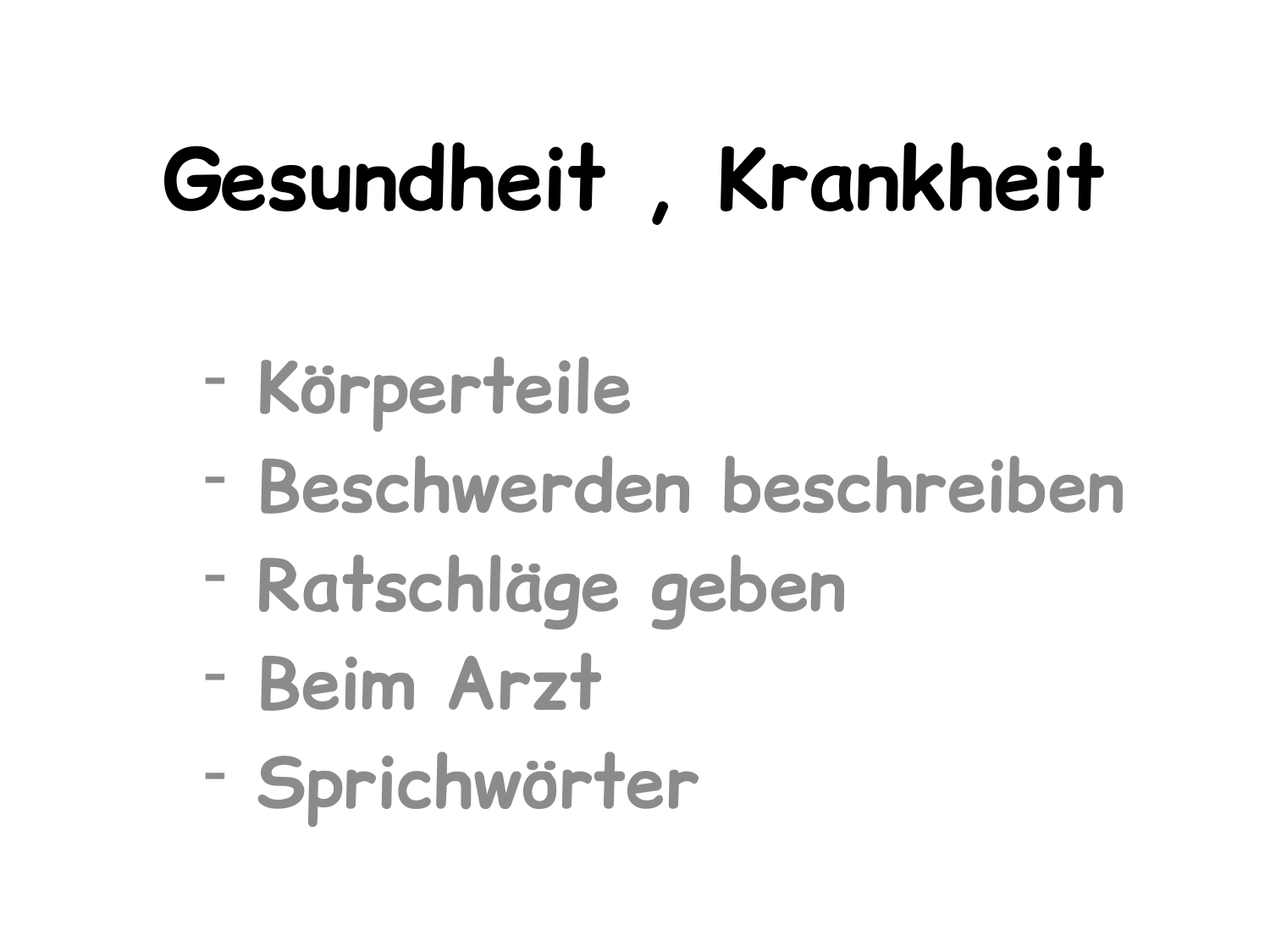

# Gesundheit , Krankheit
 Körperteile
 Beschwerden beschreiben
 Ratschläge geben
 Beim Arzt
 Sprichwörter